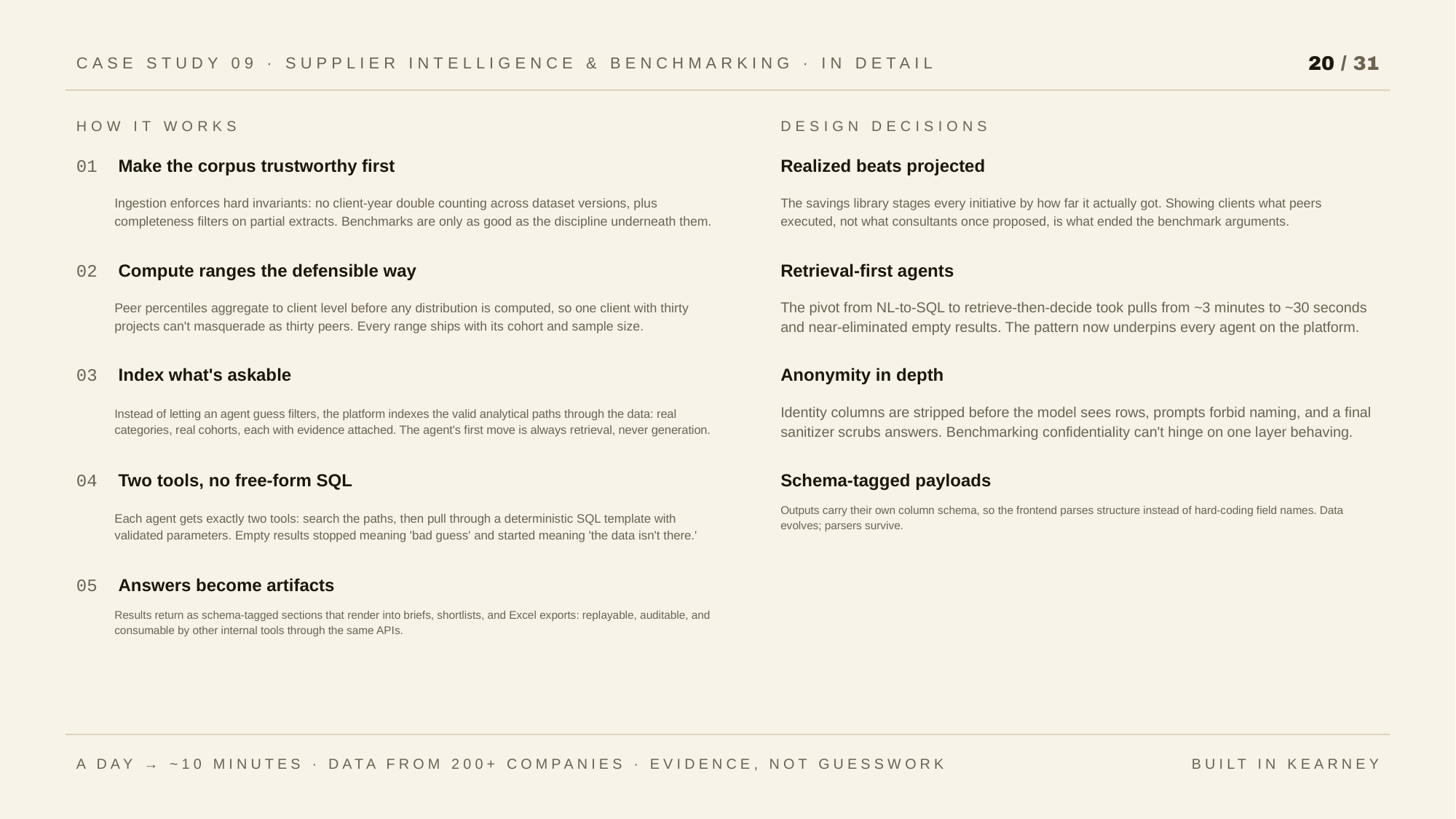

20 / 31
CASE STUDY 09 · SUPPLIER INTELLIGENCE & BENCHMARKING · IN DETAIL

HOW IT WORKS
DESIGN DECISIONS
01  Make the corpus trustworthy first
Realized beats projected
Ingestion enforces hard invariants: no client-year double counting across dataset versions, plus completeness filters on partial extracts. Benchmarks are only as good as the discipline underneath them.
The savings library stages every initiative by how far it actually got. Showing clients what peers executed, not what consultants once proposed, is what ended the benchmark arguments.
02  Compute ranges the defensible way
Retrieval-first agents
Peer percentiles aggregate to client level before any distribution is computed, so one client with thirty projects can't masquerade as thirty peers. Every range ships with its cohort and sample size.
The pivot from NL-to-SQL to retrieve-then-decide took pulls from ~3 minutes to ~30 seconds and near-eliminated empty results. The pattern now underpins every agent on the platform.
03  Index what's askable
Anonymity in depth
Instead of letting an agent guess filters, the platform indexes the valid analytical paths through the data: real categories, real cohorts, each with evidence attached. The agent's first move is always retrieval, never generation.
Identity columns are stripped before the model sees rows, prompts forbid naming, and a final sanitizer scrubs answers. Benchmarking confidentiality can't hinge on one layer behaving.
04  Two tools, no free-form SQL
Schema-tagged payloads
Each agent gets exactly two tools: search the paths, then pull through a deterministic SQL template with validated parameters. Empty results stopped meaning 'bad guess' and started meaning 'the data isn't there.'
Outputs carry their own column schema, so the frontend parses structure instead of hard-coding field names. Data evolves; parsers survive.
05  Answers become artifacts
Results return as schema-tagged sections that render into briefs, shortlists, and Excel exports: replayable, auditable, and consumable by other internal tools through the same APIs.

A DAY → ~10 MINUTES · DATA FROM 200+ COMPANIES · EVIDENCE, NOT GUESSWORK
BUILT IN KEARNEY